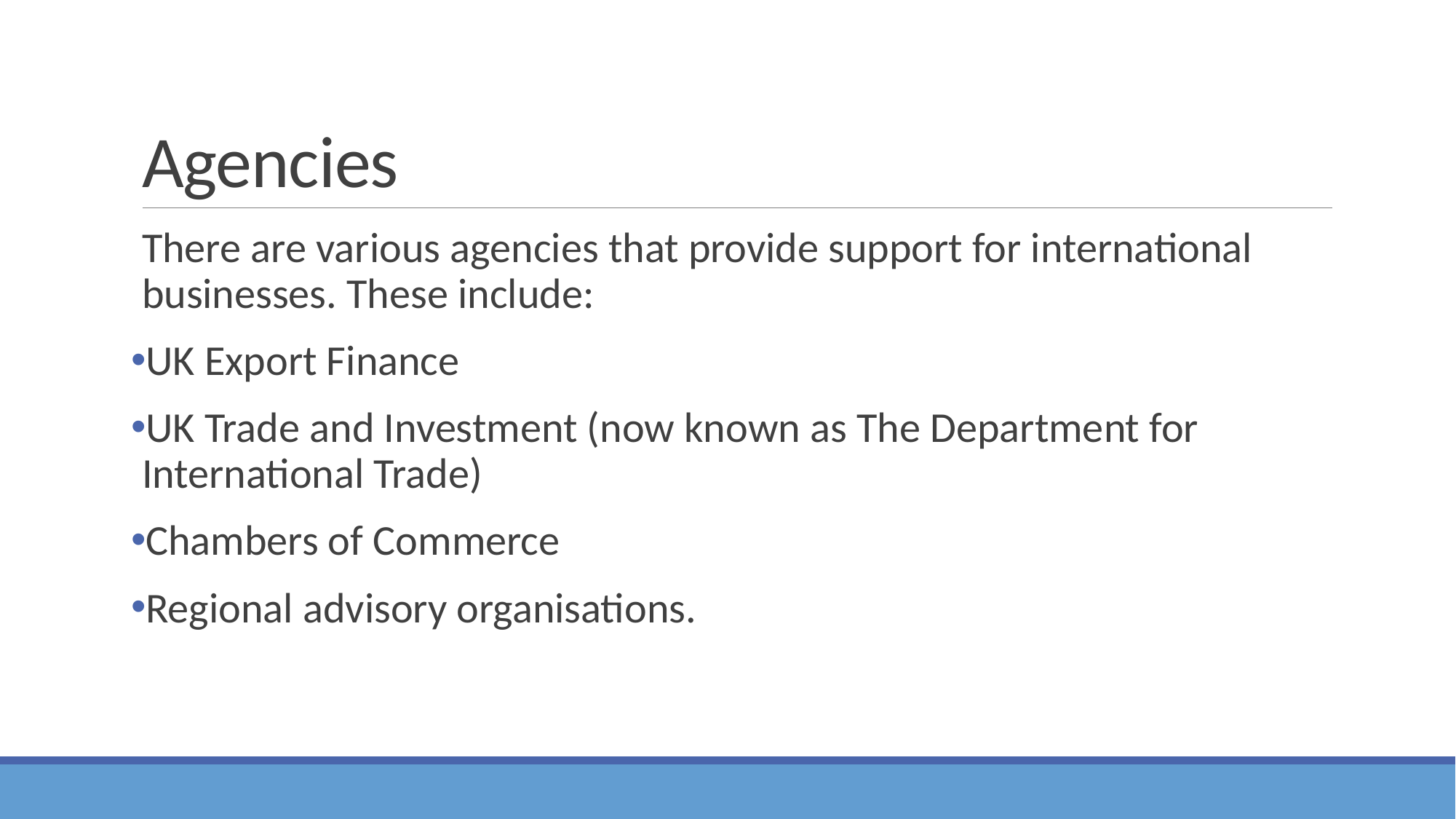

# Agencies
There are various agencies that provide support for international businesses. These include:
UK Export Finance
UK Trade and Investment (now known as The Department for International Trade)
Chambers of Commerce
Regional advisory organisations.